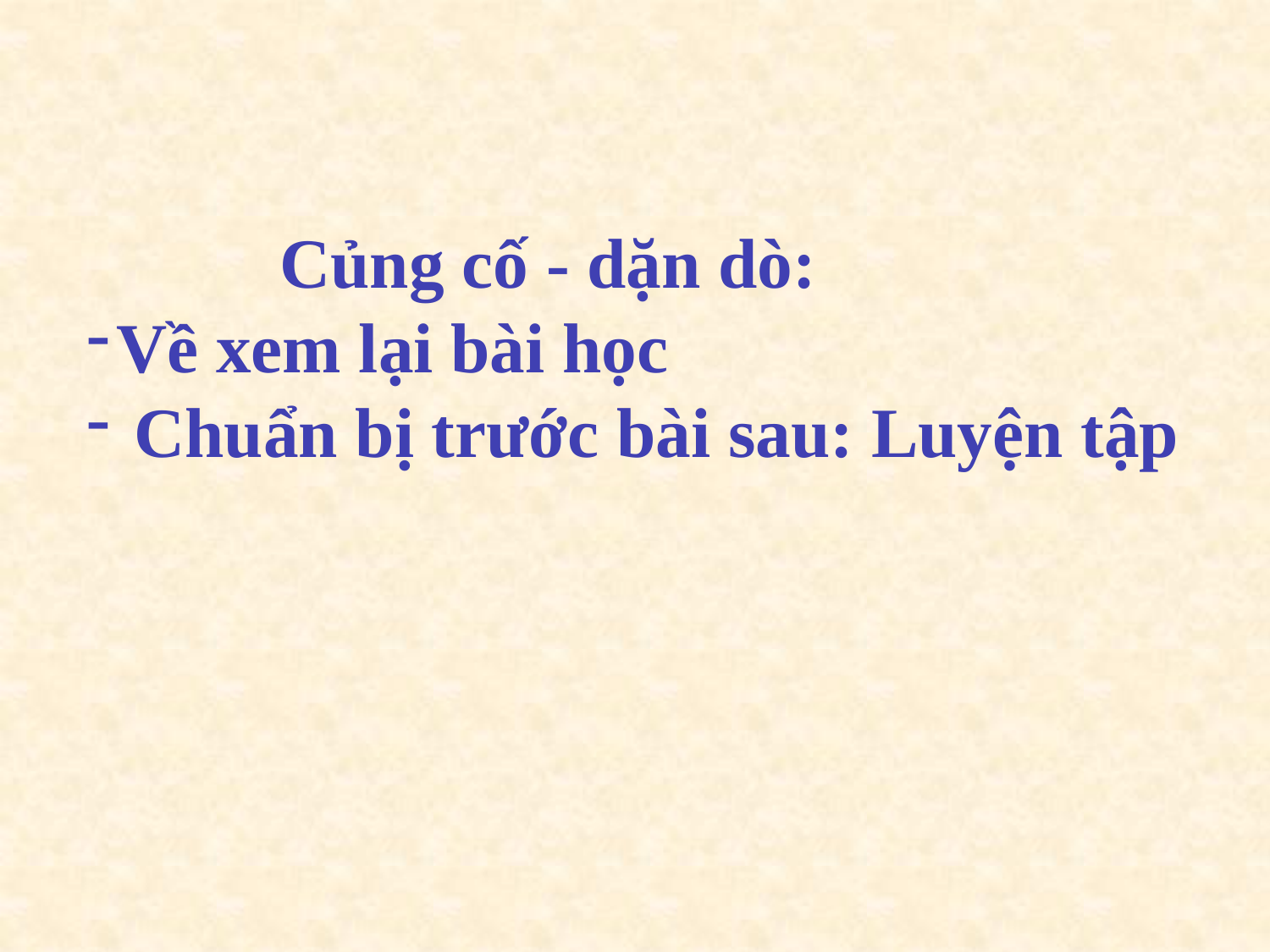

Củng cố - dặn dò:
Về xem lại bài học
 Chuẩn bị trước bài sau: Luyện tập